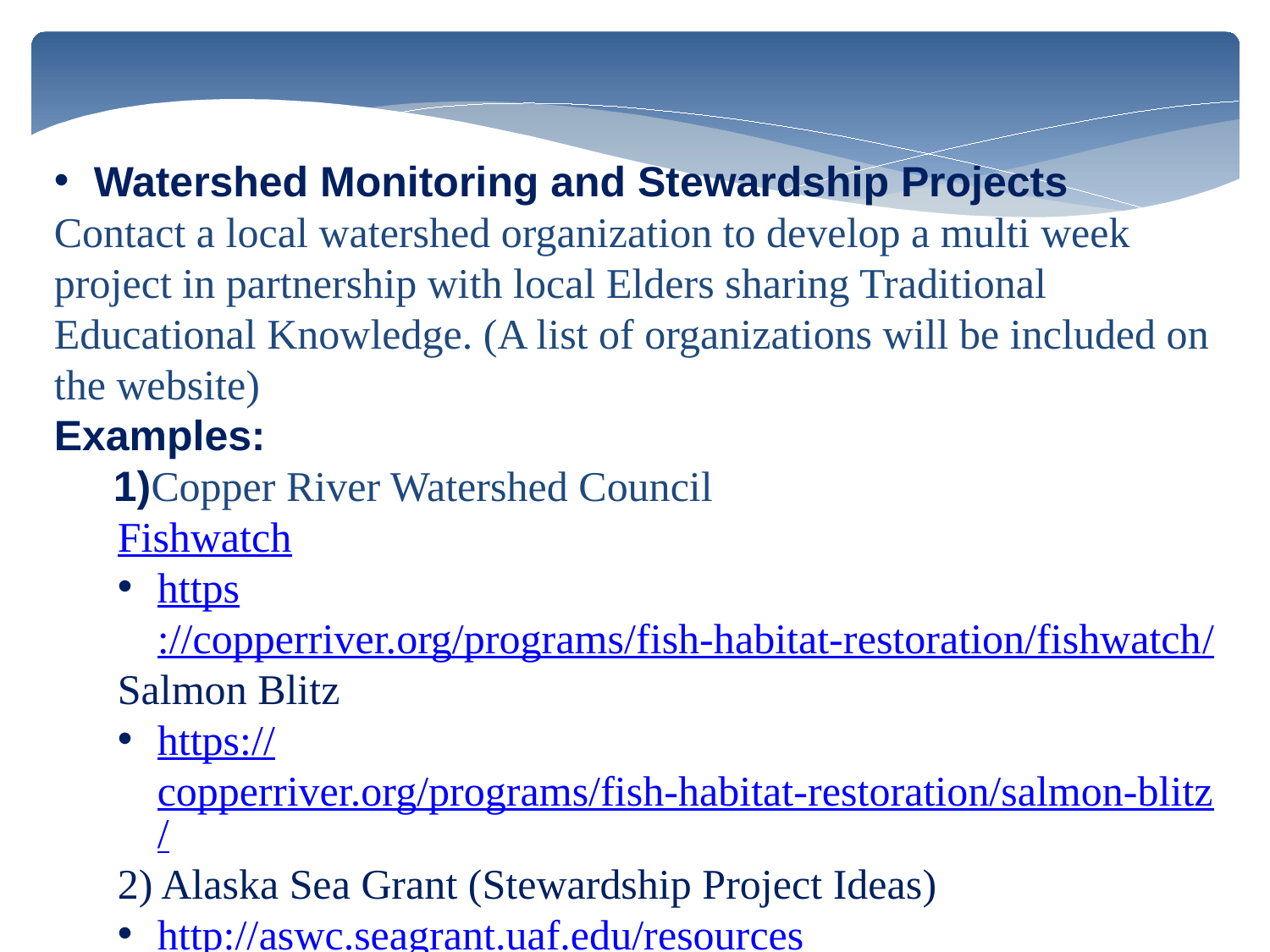

Watershed Monitoring and Stewardship Projects
Contact a local watershed organization to develop a multi week project in partnership with local Elders sharing Traditional Educational Knowledge. (A list of organizations will be included on the website)
Examples:
     1)Copper River Watershed Council
Fishwatch
https://copperriver.org/programs/fish-habitat-restoration/fishwatch/
Salmon Blitz
https://copperriver.org/programs/fish-habitat-restoration/salmon-blitz/
2) Alaska Sea Grant (Stewardship Project Ideas)
http://aswc.seagrant.uaf.edu/resources